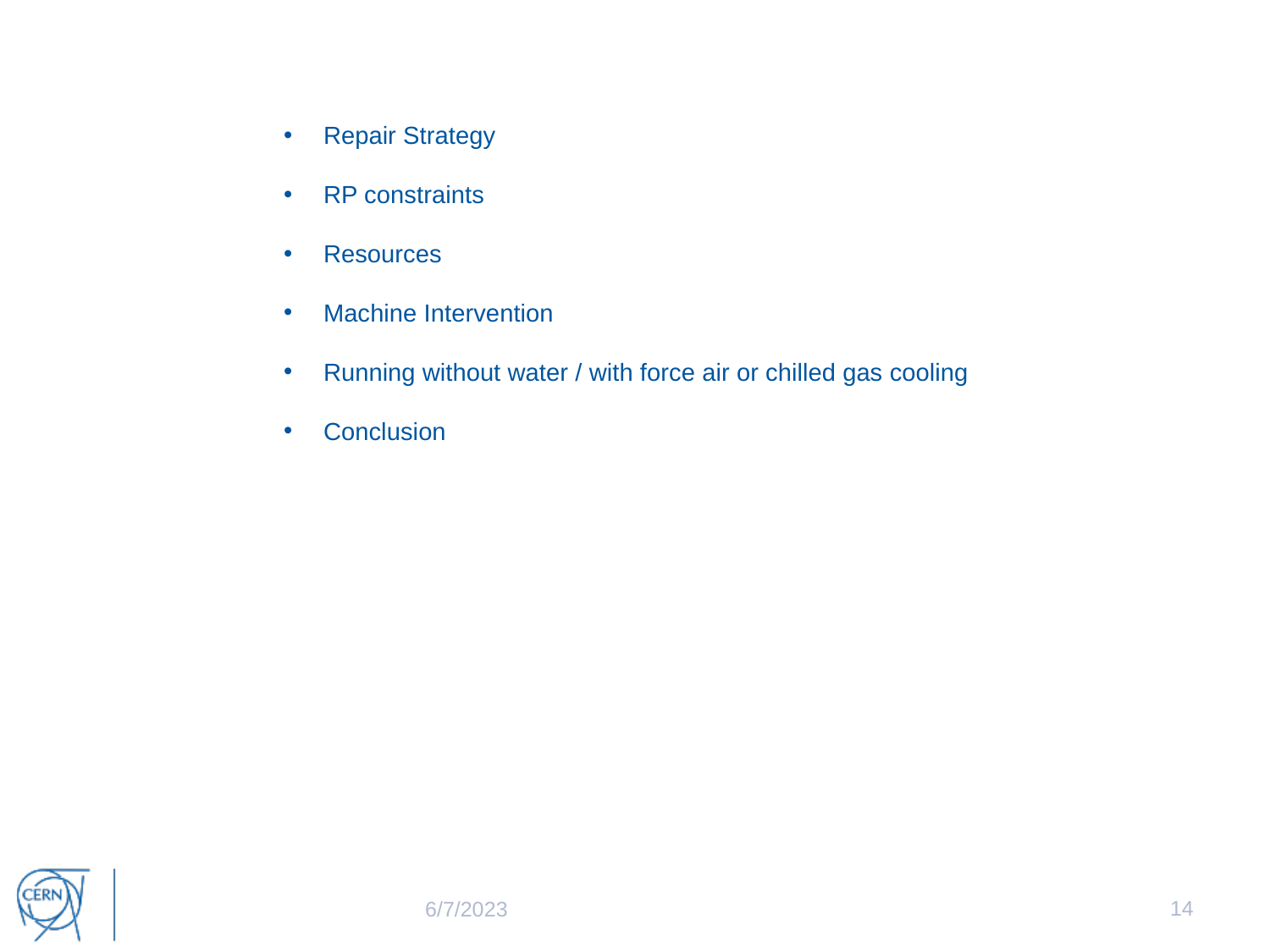

Repair Strategy

RP constraints

Resources

Machine Intervention

Running without water / with force air or chilled gas cooling

Conclusion

14
6/7/2023